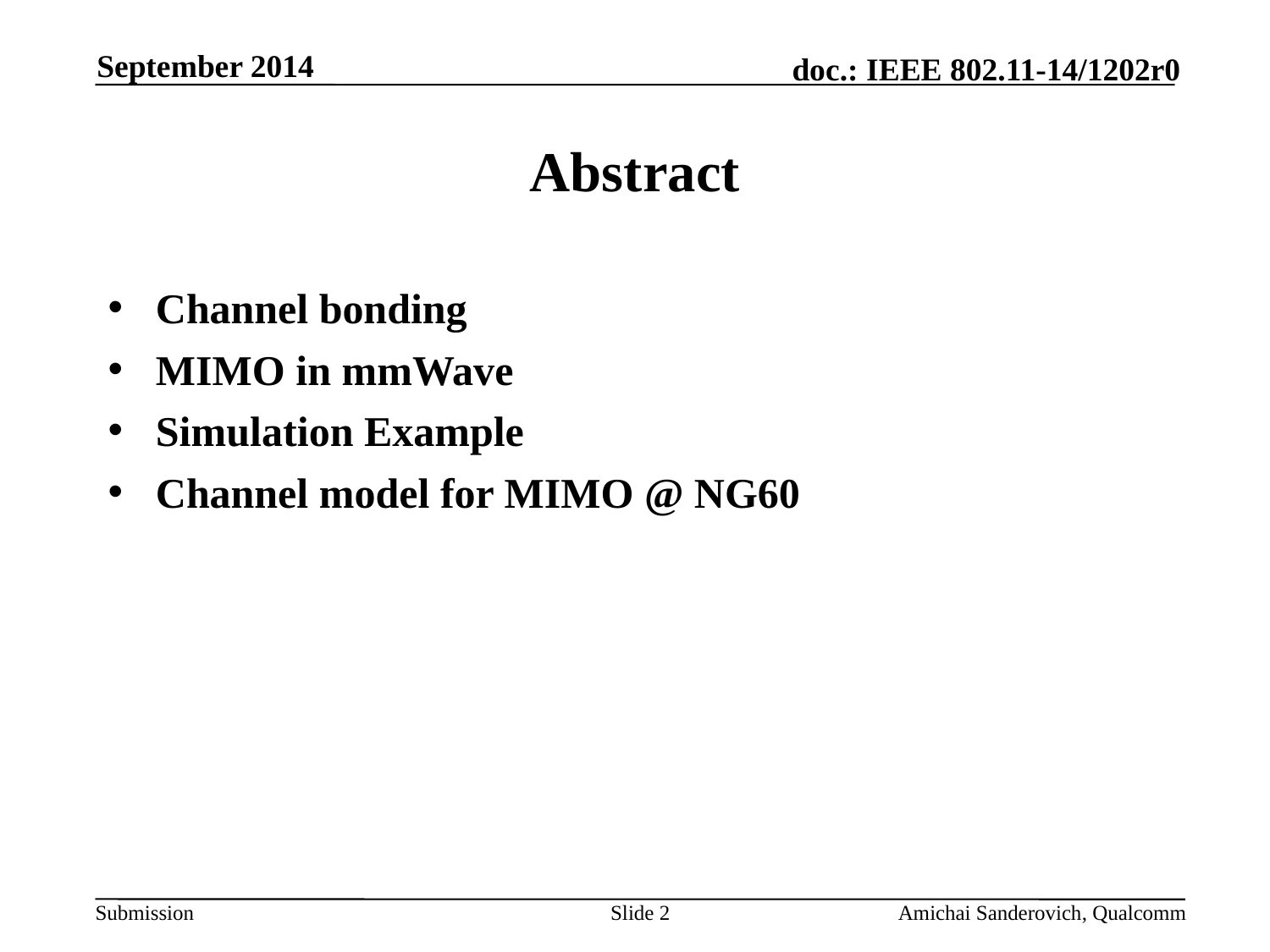

September 2014
# Abstract
Channel bonding
MIMO in mmWave
Simulation Example
Channel model for MIMO @ NG60
Slide 2
Amichai Sanderovich, Qualcomm